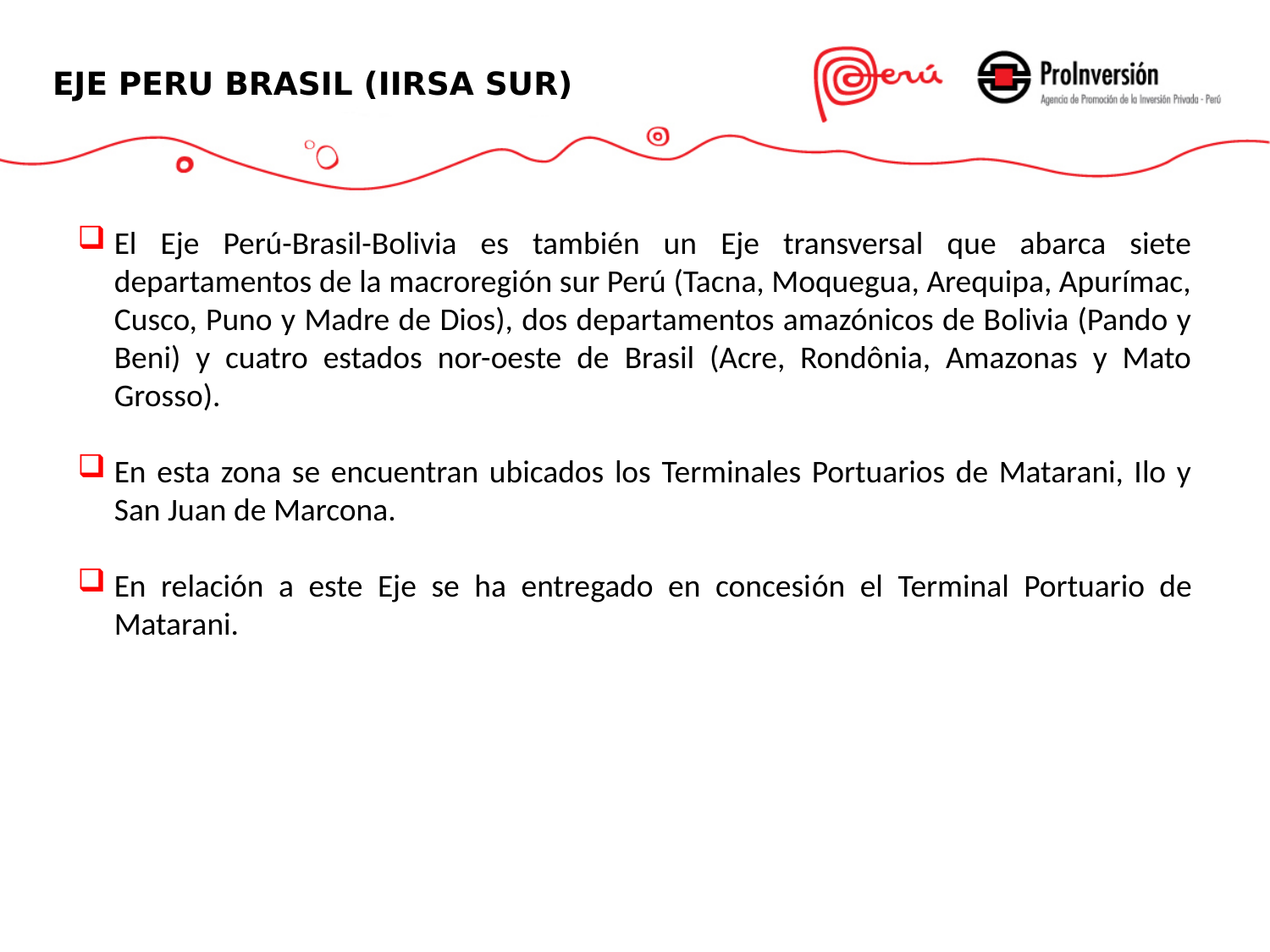

EJE PERU BRASIL (IIRSA SUR)
El Eje Perú-Brasil-Bolivia es también un Eje transversal que abarca siete departamentos de la macroregión sur Perú (Tacna, Moquegua, Arequipa, Apurímac, Cusco, Puno y Madre de Dios), dos departamentos amazónicos de Bolivia (Pando y Beni) y cuatro estados nor-oeste de Brasil (Acre, Rondônia, Amazonas y Mato Grosso).

En esta zona se encuentran ubicados los Terminales Portuarios de Matarani, Ilo y San Juan de Marcona.

En relación a este Eje se ha entregado en concesión el Terminal Portuario de Matarani.